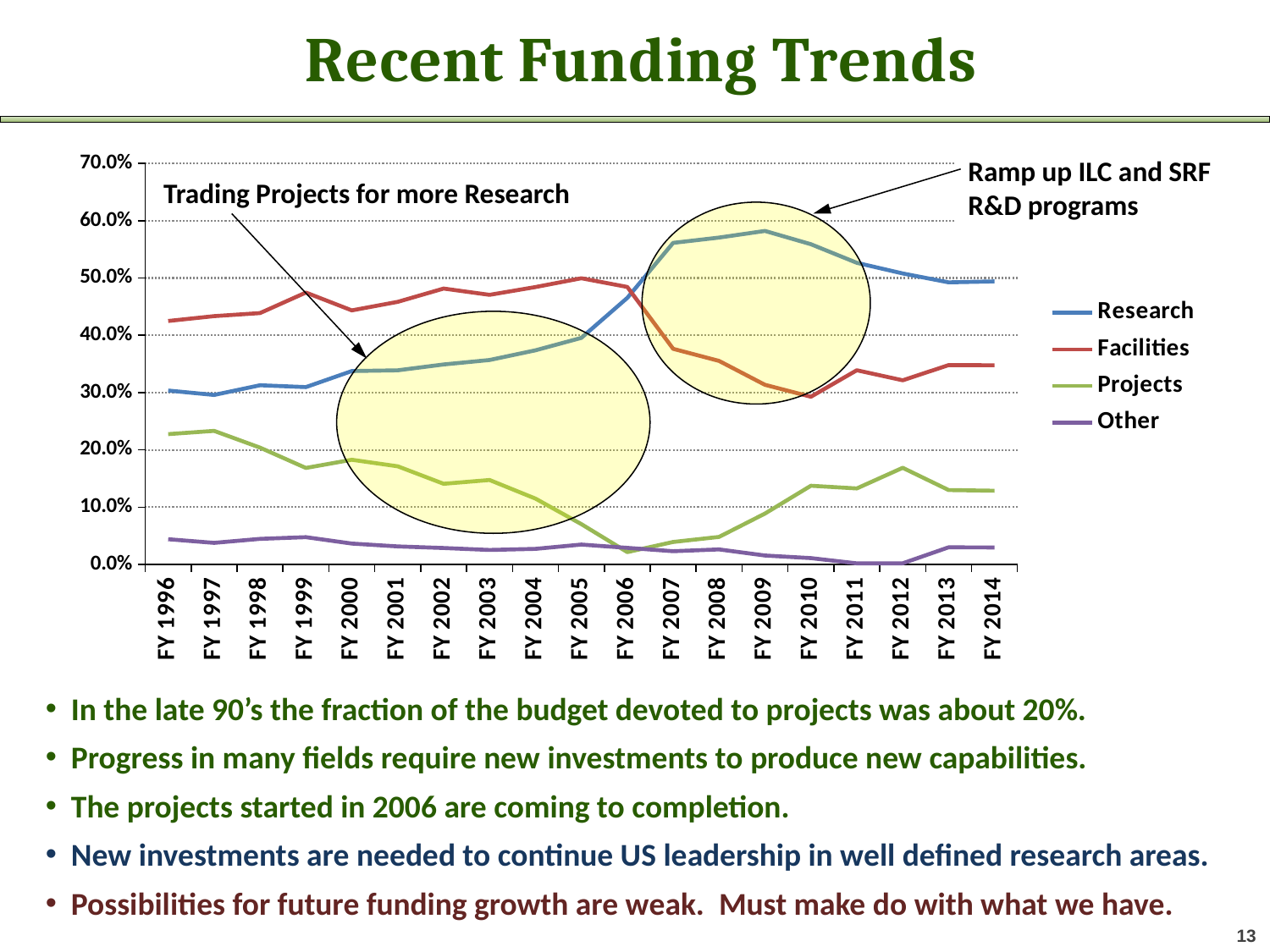

# Recent Funding Trends

### Chart

| Category | Research | Facilities | Projects | Other |
|---|---|---|---|---|
| FY 1996 | 0.303555894778056 | 0.425001104504397 | 0.227424310979688 | 0.0440186897378592 |
| FY 1997 | 0.295864290380905 | 0.433394107905253 | 0.233073522038379 | 0.0376680796754638 |
| FY 1998 | 0.312789601998235 | 0.438711317848009 | 0.203908224771534 | 0.0445908553822223 |
| FY 1999 | 0.309541717838276 | 0.474562078752373 | 0.168338925484343 | 0.0475572779250084 |
| FY 2000 | 0.337553687649864 | 0.443412411911266 | 0.18265804736517 | 0.0363758530737003 |
| FY 2001 | 0.338907672787519 | 0.458408712408054 | 0.171259341856258 | 0.0314242729481684 |
| FY 2002 | 0.34906500445236 | 0.481556045960398 | 0.14073758608971 | 0.0286413634975329 |
| FY 2003 | 0.356838233827799 | 0.470599882057666 | 0.147352422518439 | 0.0252094615960959 |
| FY 2004 | 0.373771590544145 | 0.484154600164765 | 0.114904282502758 | 0.0271695267883324 |
| FY 2005 | 0.395506469720821 | 0.499533825974608 | 0.0703286457713728 | 0.034631058533198 |
| FY 2006 | 0.465238213904142 | 0.484347743892484 | 0.0214668923776706 | 0.0289471498257041 |
| FY 2007 | 0.561295625271356 | 0.376397054205567 | 0.0392253773036205 | 0.0230819432194573 |
| FY 2008 | 0.570562499555379 | 0.355258983132839 | 0.047993512083034 | 0.0261850052287489 |
| FY 2009 | 0.582153149762588 | 0.313558491908417 | 0.0887599437017637 | 0.0155284146272304 |
| FY 2010 | 0.558889545036678 | 0.292726074877562 | 0.137357725170742 | 0.0110266549150176 |
| FY 2011 | 0.526523444450462 | 0.338975576924565 | 0.132583698867167 | 0.00191727975780644 |
| FY 2012 | 0.507867930380659 | 0.3214774707897 | 0.16866636471118 | 0.00198823411846086 |
| FY 2013 | 0.492397401337288 | 0.34792731121806 | 0.129843591083502 | 0.0298316963611505 |
| FY 2014 | 0.494009820726033 | 0.347702122672793 | 0.128643011586293 | 0.0296450450148805 |
Ramp up ILC and SRF R&D programs
Trading Projects for more Research

In the late 90’s the fraction of the budget devoted to projects was about 20%.
Progress in many fields require new investments to produce new capabilities.
The projects started in 2006 are coming to completion.
New investments are needed to continue US leadership in well defined research areas.
Possibilities for future funding growth are weak.  Must make do with what we have.
13